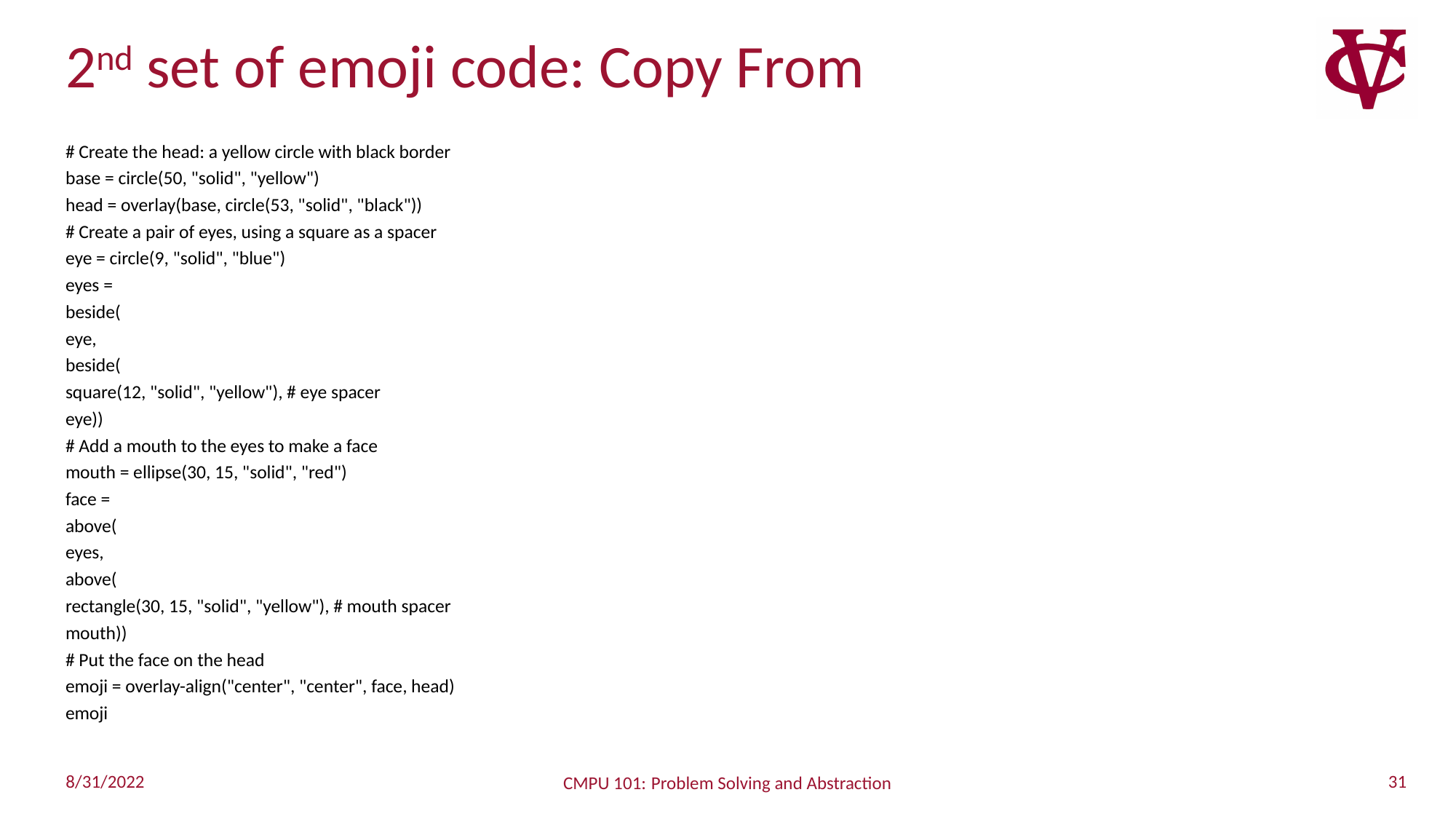

# 2nd set of emoji code: Copy From
# Create the head: a yellow circle with black border
base = circle(50, "solid", "yellow")
head = overlay(base, circle(53, "solid", "black"))
# Create a pair of eyes, using a square as a spacer
eye = circle(9, "solid", "blue")
eyes =
beside(
eye,
beside(
square(12, "solid", "yellow"), # eye spacer
eye))
# Add a mouth to the eyes to make a face
mouth = ellipse(30, 15, "solid", "red")
face =
above(
eyes,
above(
rectangle(30, 15, "solid", "yellow"), # mouth spacer
mouth))
# Put the face on the head
emoji = overlay-align("center", "center", face, head)
emoji
31
8/31/2022
CMPU 101: Problem Solving and Abstraction